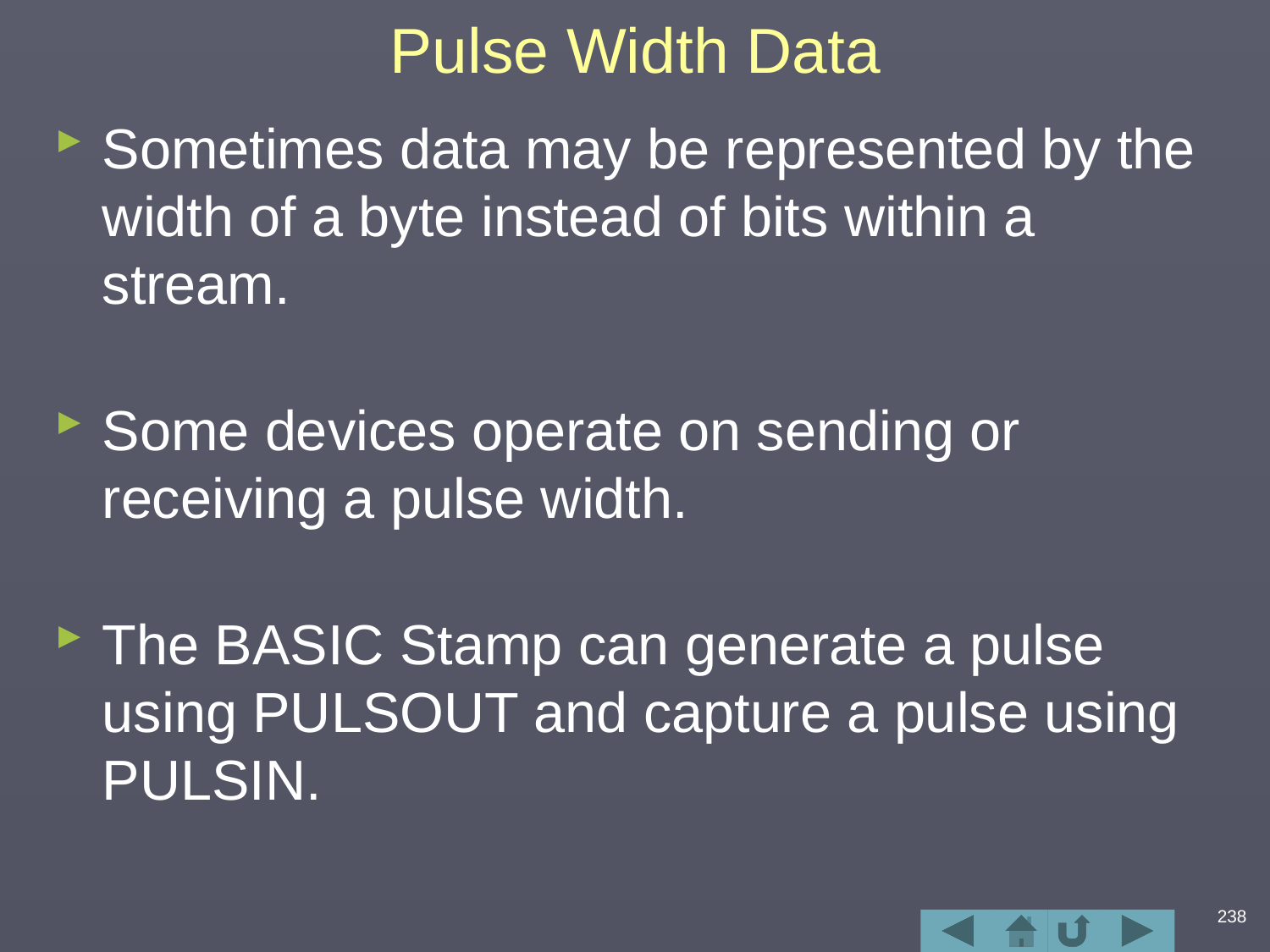

# Pulse Width Data
Sometimes data may be represented by the width of a byte instead of bits within a stream.
Some devices operate on sending or receiving a pulse width.
The BASIC Stamp can generate a pulse using PULSOUT and capture a pulse using PULSIN.
238